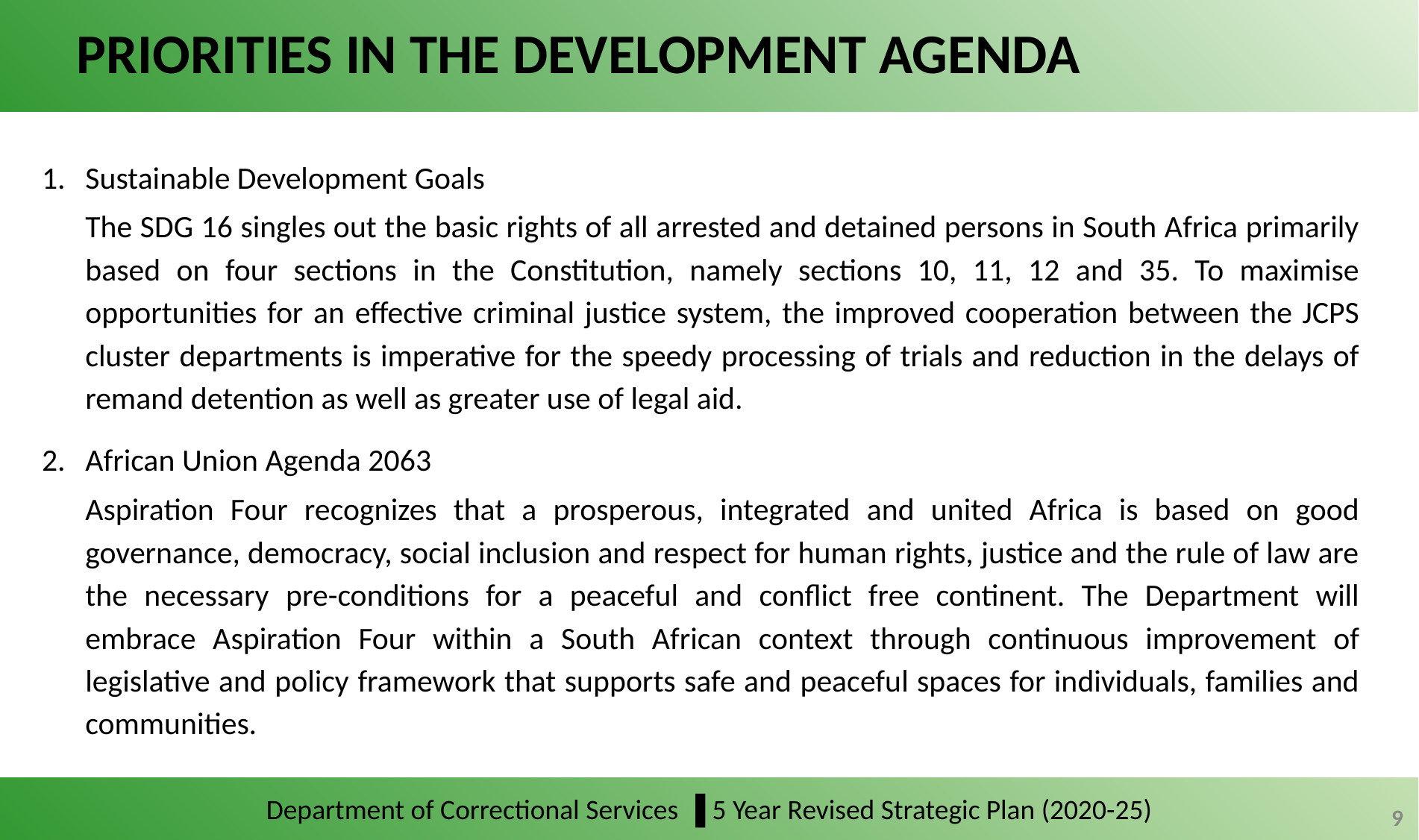

# PRIORITIES IN THE DEVELOPMENT AGENDA

Sustainable Development Goals
	The SDG 16 singles out the basic rights of all arrested and detained persons in South Africa primarily based on four sections in the Constitution, namely sections 10, 11, 12 and 35. To maximise opportunities for an effective criminal justice system, the improved cooperation between the JCPS cluster departments is imperative for the speedy processing of trials and reduction in the delays of remand detention as well as greater use of legal aid.
African Union Agenda 2063
	Aspiration Four recognizes that a prosperous, integrated and united Africa is based on good governance, democracy, social inclusion and respect for human rights, justice and the rule of law are the necessary pre-conditions for a peaceful and conflict free continent. The Department will embrace Aspiration Four within a South African context through continuous improvement of legislative and policy framework that supports safe and peaceful spaces for individuals, families and communities.
Department of Correctional Services ▐ 5 Year Revised Strategic Plan (2020-25)
9
9